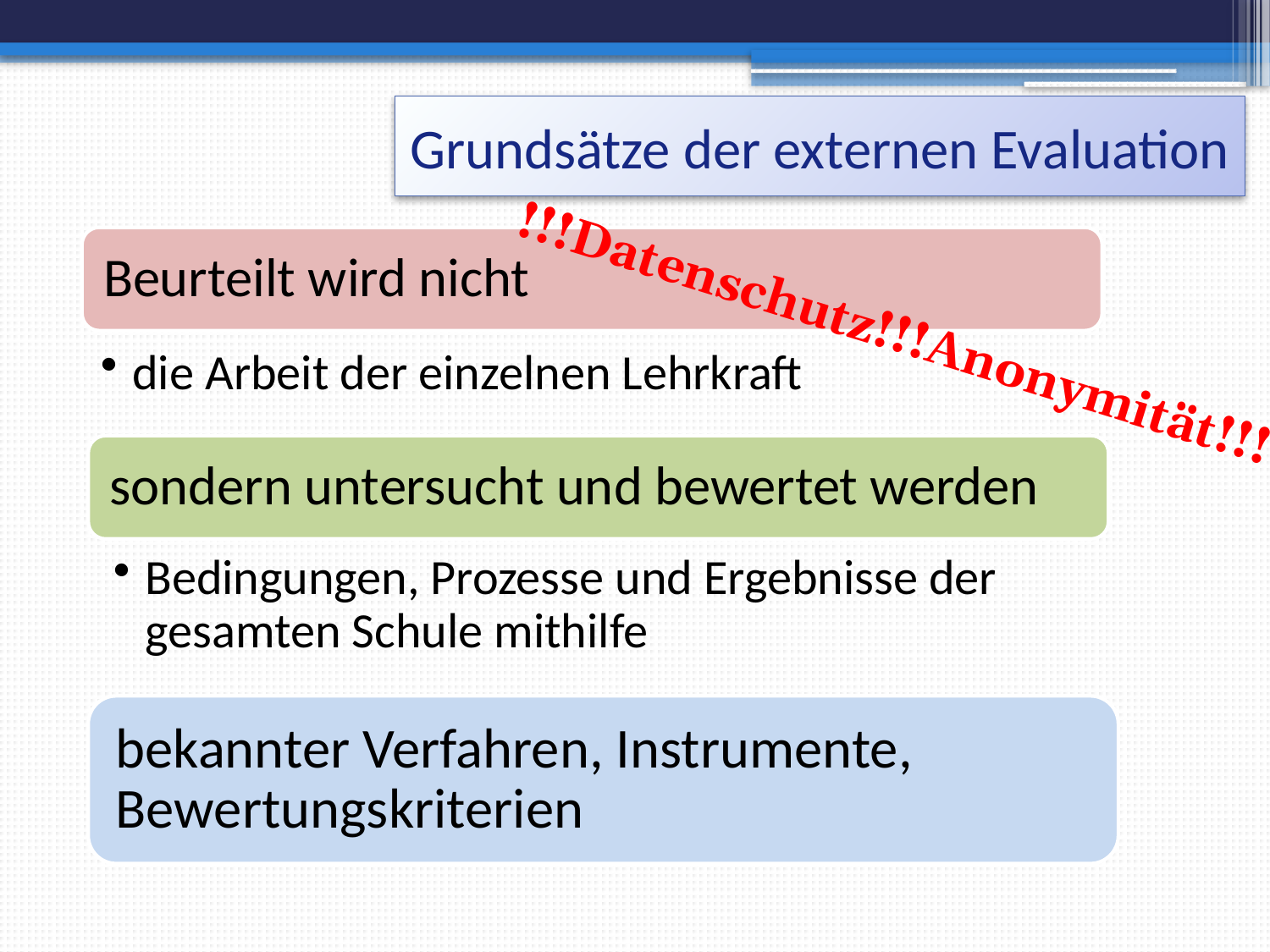

# Grundsätze der externen Evaluation
Beurteilt wird nicht
!!!Datenschutz!!!Anonymität!!!
die Arbeit der einzelnen Lehrkraft
sondern untersucht und bewertet werden
Bedingungen, Prozesse und Ergebnisse der gesamten Schule mithilfe
bekannter Verfahren, Instrumente, Bewertungskriterien